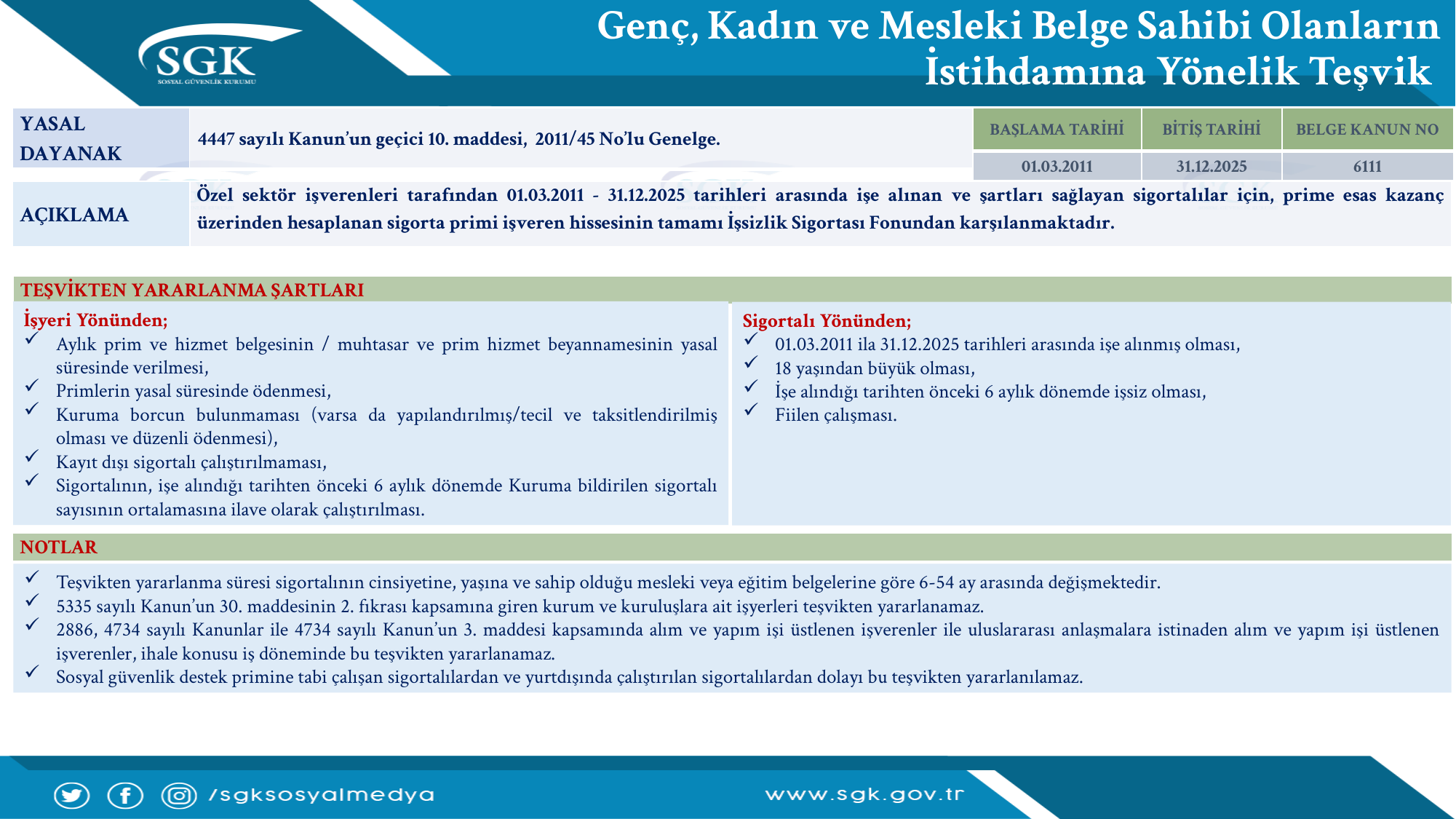

Genç, Kadın ve Mesleki Belge Sahibi Olanların İstihdamına Yönelik Teşvik
| YASAL DAYANAK | 4447 sayılı Kanun’un geçici 10. maddesi, 2011/45 No’lu Genelge. |
| --- | --- |
| BAŞLAMA TARİHİ | BİTİŞ TARİHİ | BELGE KANUN NO |
| --- | --- | --- |
| 01.03.2011 | 31.12.2025 | 6111 |
| AÇIKLAMA | Özel sektör işverenleri tarafından 01.03.2011 - 31.12.2025 tarihleri arasında işe alınan ve şartları sağlayan sigortalılar için, prime esas kazanç üzerinden hesaplanan sigorta primi işveren hissesinin tamamı İşsizlik Sigortası Fonundan karşılanmaktadır. |
| --- | --- |
| TEŞVİKTEN YARARLANMA ŞARTLARI |
| --- |
İşyeri Yönünden;
Aylık prim ve hizmet belgesinin / muhtasar ve prim hizmet beyannamesinin yasal süresinde verilmesi,
Primlerin yasal süresinde ödenmesi,
Kuruma borcun bulunmaması (varsa da yapılandırılmış/tecil ve taksitlendirilmiş olması ve düzenli ödenmesi),
Kayıt dışı sigortalı çalıştırılmaması,
Sigortalının, işe alındığı tarihten önceki 6 aylık dönemde Kuruma bildirilen sigortalı sayısının ortalamasına ilave olarak çalıştırılması.
Sigortalı Yönünden;
01.03.2011 ila 31.12.2025 tarihleri arasında işe alınmış olması,
18 yaşından büyük olması,
İşe alındığı tarihten önceki 6 aylık dönemde işsiz olması,
Fiilen çalışması.

| NOTLAR |
| --- |
Teşvikten yararlanma süresi sigortalının cinsiyetine, yaşına ve sahip olduğu mesleki veya eğitim belgelerine göre 6-54 ay arasında değişmektedir.
5335 sayılı Kanun’un 30. maddesinin 2. fıkrası kapsamına giren kurum ve kuruluşlara ait işyerleri teşvikten yararlanamaz.
2886, 4734 sayılı Kanunlar ile 4734 sayılı Kanun’un 3. maddesi kapsamında alım ve yapım işi üstlenen işverenler ile uluslararası anlaşmalara istinaden alım ve yapım işi üstlenen işverenler, ihale konusu iş döneminde bu teşvikten yararlanamaz.
Sosyal güvenlik destek primine tabi çalışan sigortalılardan ve yurtdışında çalıştırılan sigortalılardan dolayı bu teşvikten yararlanılamaz.